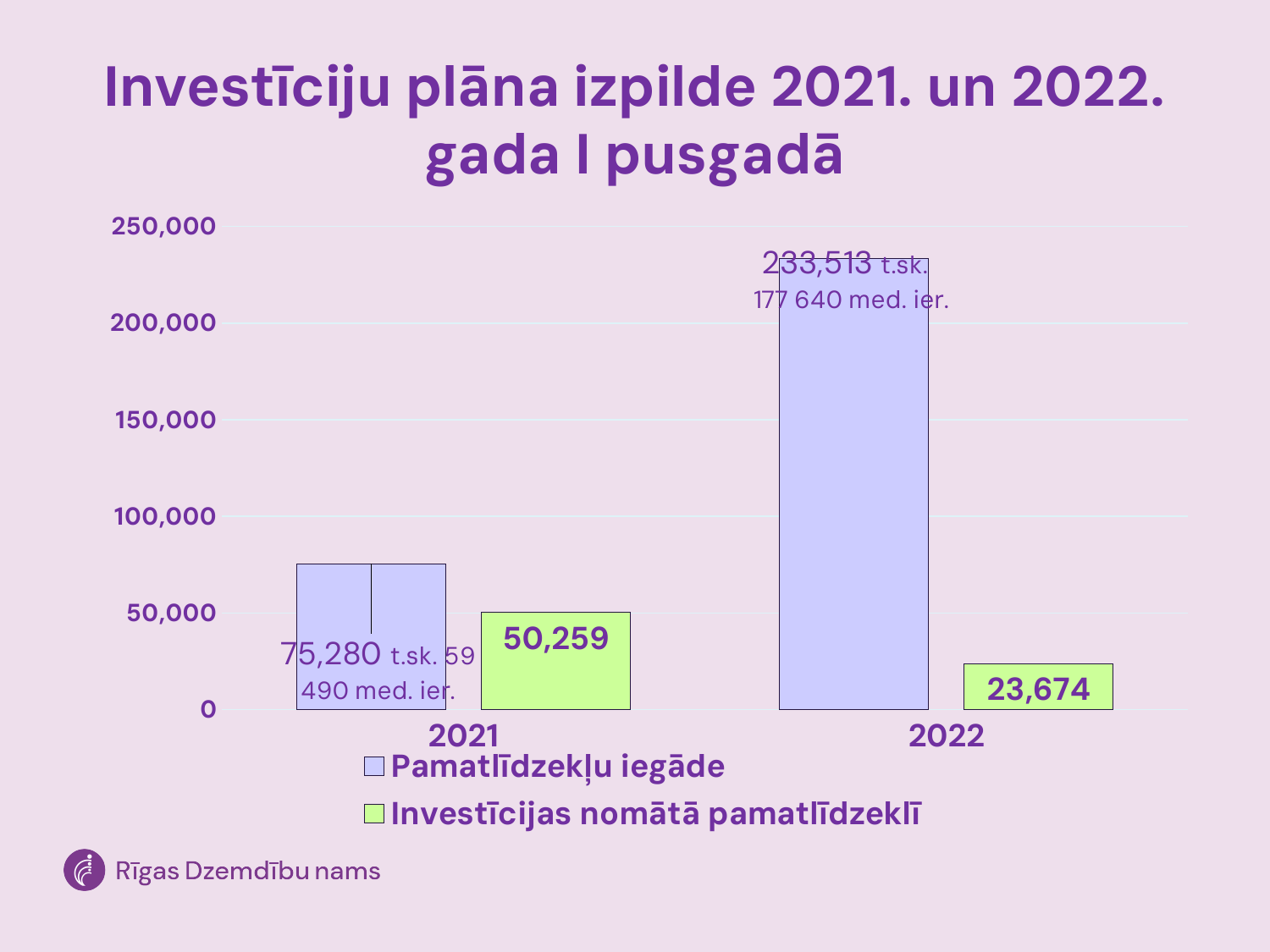

# Investīciju plāna izpilde 2021. un 2022. gada I pusgadā

### Chart

| Category | Pamatlīdzekļu iegāde | Investīcijas nomātā pamatlīdzeklī |
|---|---|---|
| 2021 | 75280.0 | 50259.0 |
| 2022 | 233513.0 | 23674.0 |